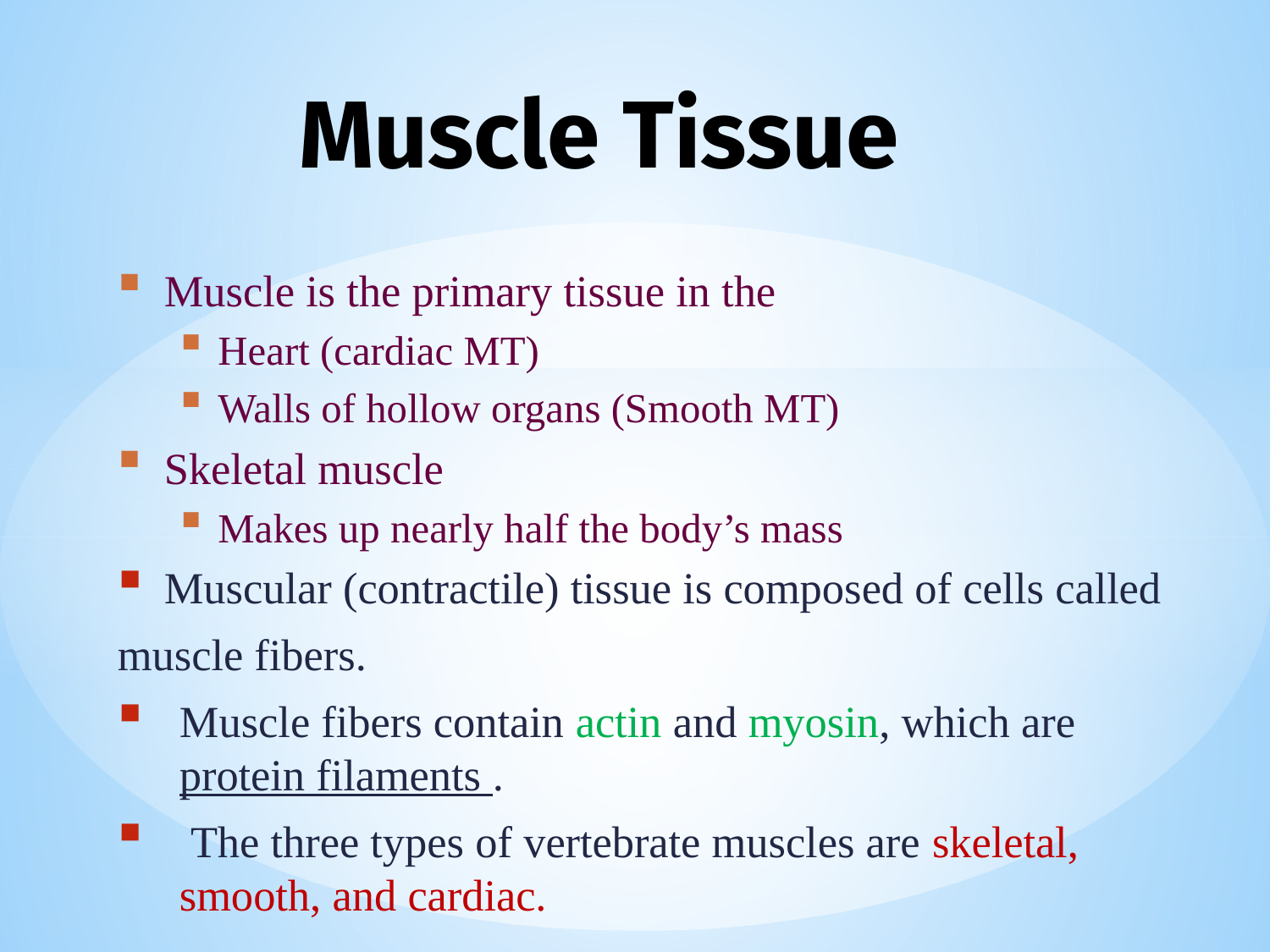

# Muscle Tissue
Muscle is the primary tissue in the
Heart (cardiac MT)
Walls of hollow organs (Smooth MT)
Skeletal muscle
Makes up nearly half the body’s mass
Muscular (contractile) tissue is composed of cells called
muscle fibers.
Muscle fibers contain actin and myosin, which are protein filaments .
 The three types of vertebrate muscles are skeletal, smooth, and cardiac.